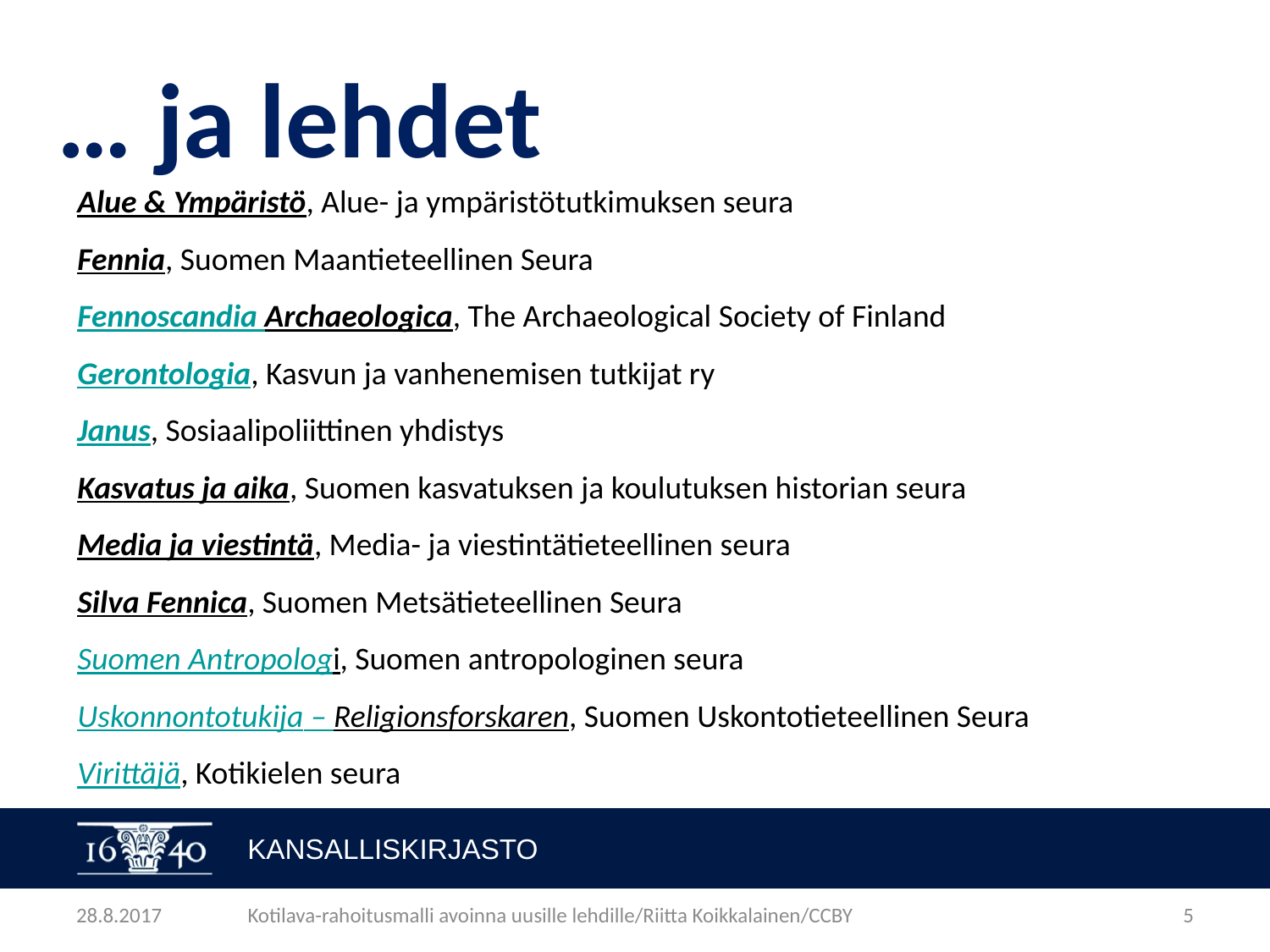

… ja lehdet
Alue & Ympäristö, Alue- ja ympäristötutkimuksen seura
Fennia, Suomen Maantieteellinen Seura
Fennoscandia Archaeologica, The Archaeological Society of Finland
Gerontologia, Kasvun ja vanhenemisen tutkijat ry
Janus, Sosiaalipoliittinen yhdistys
Kasvatus ja aika, Suomen kasvatuksen ja koulutuksen historian seura
Media ja viestintä, Media- ja viestintätieteellinen seura
Silva Fennica, Suomen Metsätieteellinen Seura
Suomen Antropologi, Suomen antropologinen seura
Uskonnontotukija – Religionsforskaren, Suomen Uskontotieteellinen Seura
Virittäjä, Kotikielen seura

28.8.2017
Kotilava-rahoitusmalli avoinna uusille lehdille/Riitta Koikkalainen/CCBY
5